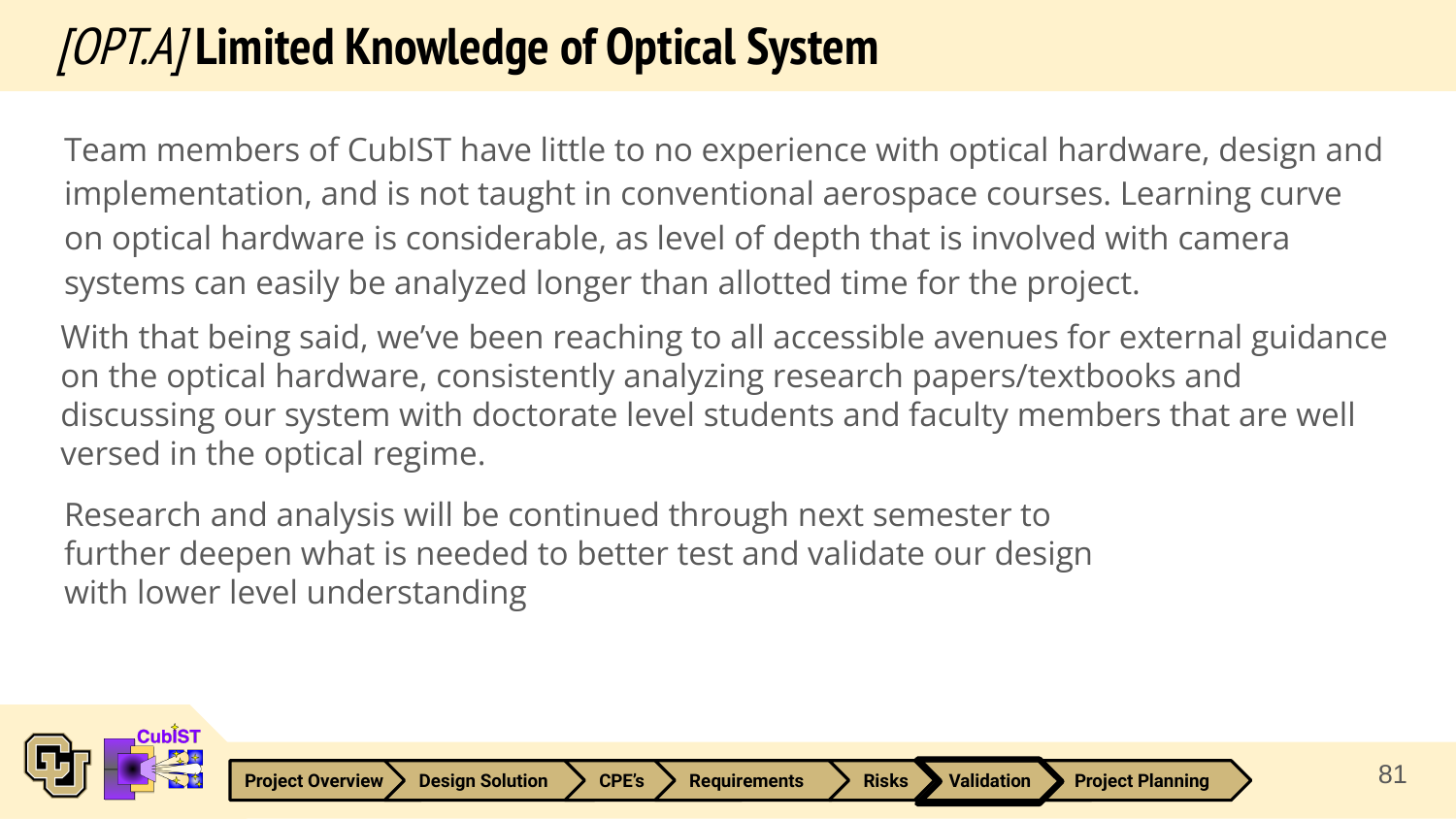

# [OPT.A] Limited Knowledge of Optical System
Team members of CubIST have little to no experience with optical hardware, design and implementation, and is not taught in conventional aerospace courses. Learning curve on optical hardware is considerable, as level of depth that is involved with camera systems can easily be analyzed longer than allotted time for the project.
With that being said, we’ve been reaching to all accessible avenues for external guidance on the optical hardware, consistently analyzing research papers/textbooks and discussing our system with doctorate level students and faculty members that are well versed in the optical regime.
Research and analysis will be continued through next semester to further deepen what is needed to better test and validate our design with lower level understanding
81